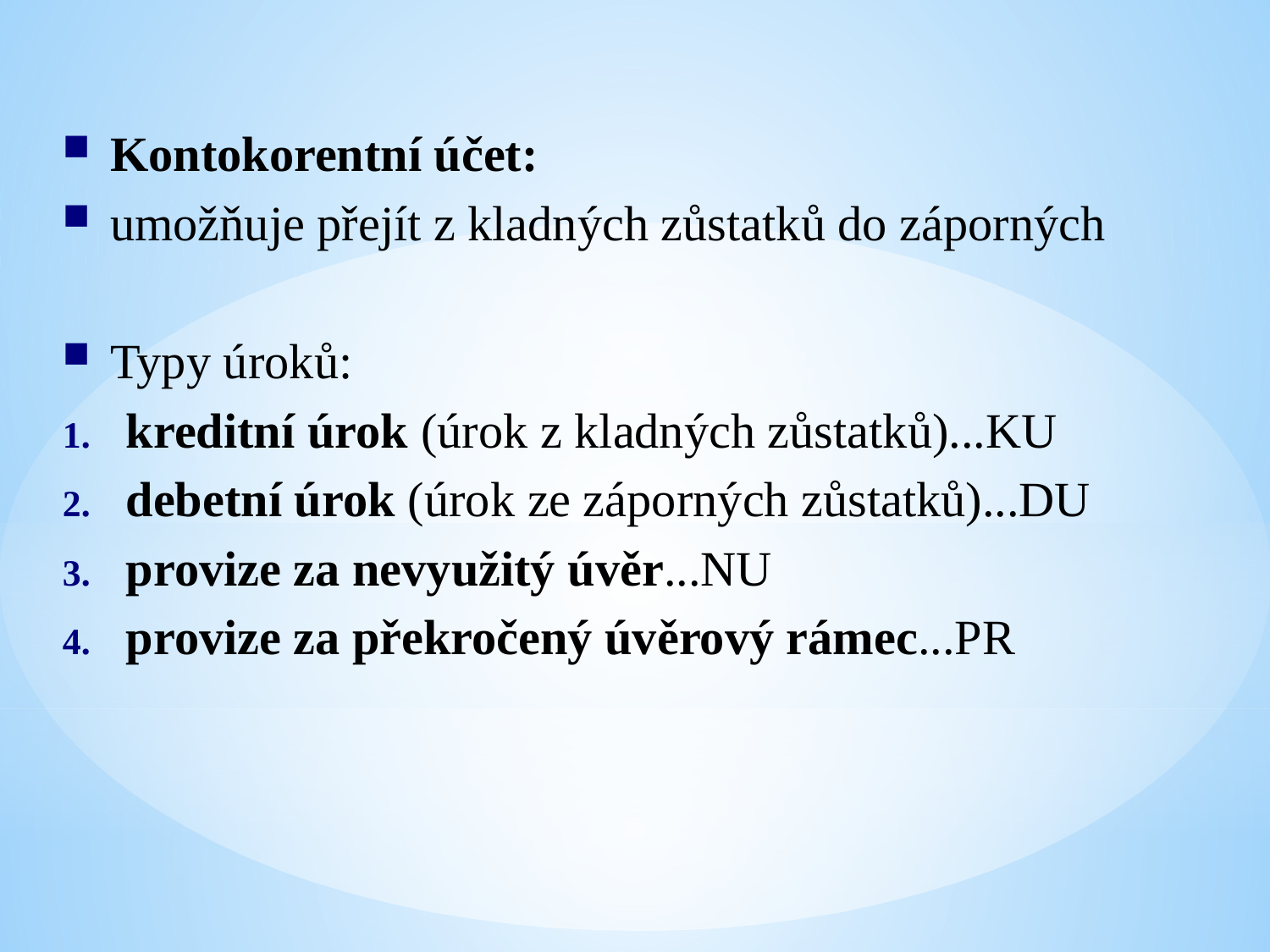

Kontokorentní účet:
umožňuje přejít z kladných zůstatků do záporných

Typy úroků:
kreditní úrok (úrok z kladných zůstatků)...KU
debetní úrok (úrok ze záporných zůstatků)...DU
provize za nevyužitý úvěr...NU
provize za překročený úvěrový rámec...PR